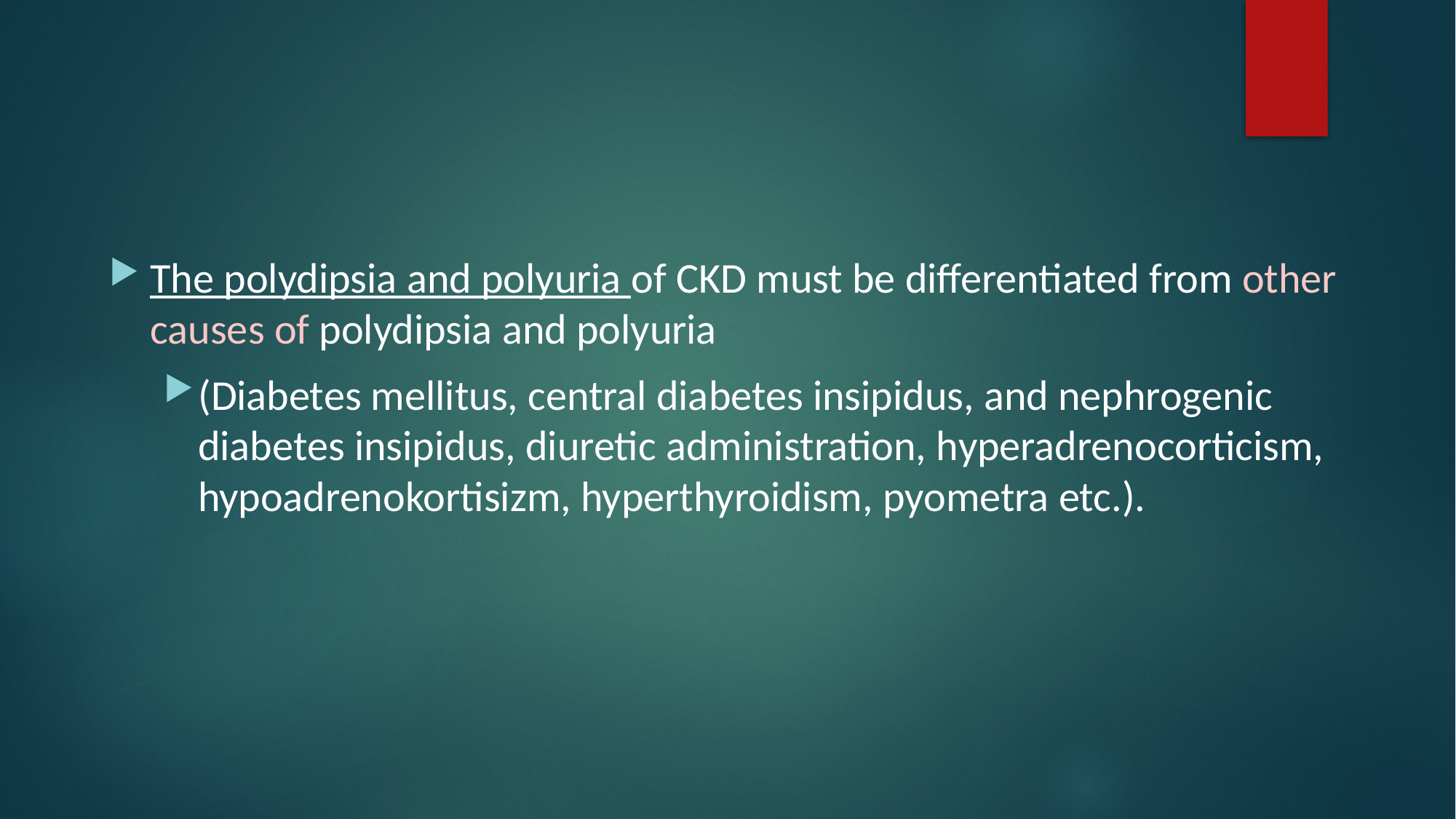

#
The polydipsia and polyuria of CKD must be differentiated from other causes of polydipsia and polyuria
(Diabetes mellitus, central diabetes insipidus, and nephrogenic diabetes insipidus, diuretic administration, hyperadrenocorticism, hypoadrenokortisizm, hyperthyroidism, pyometra etc.).